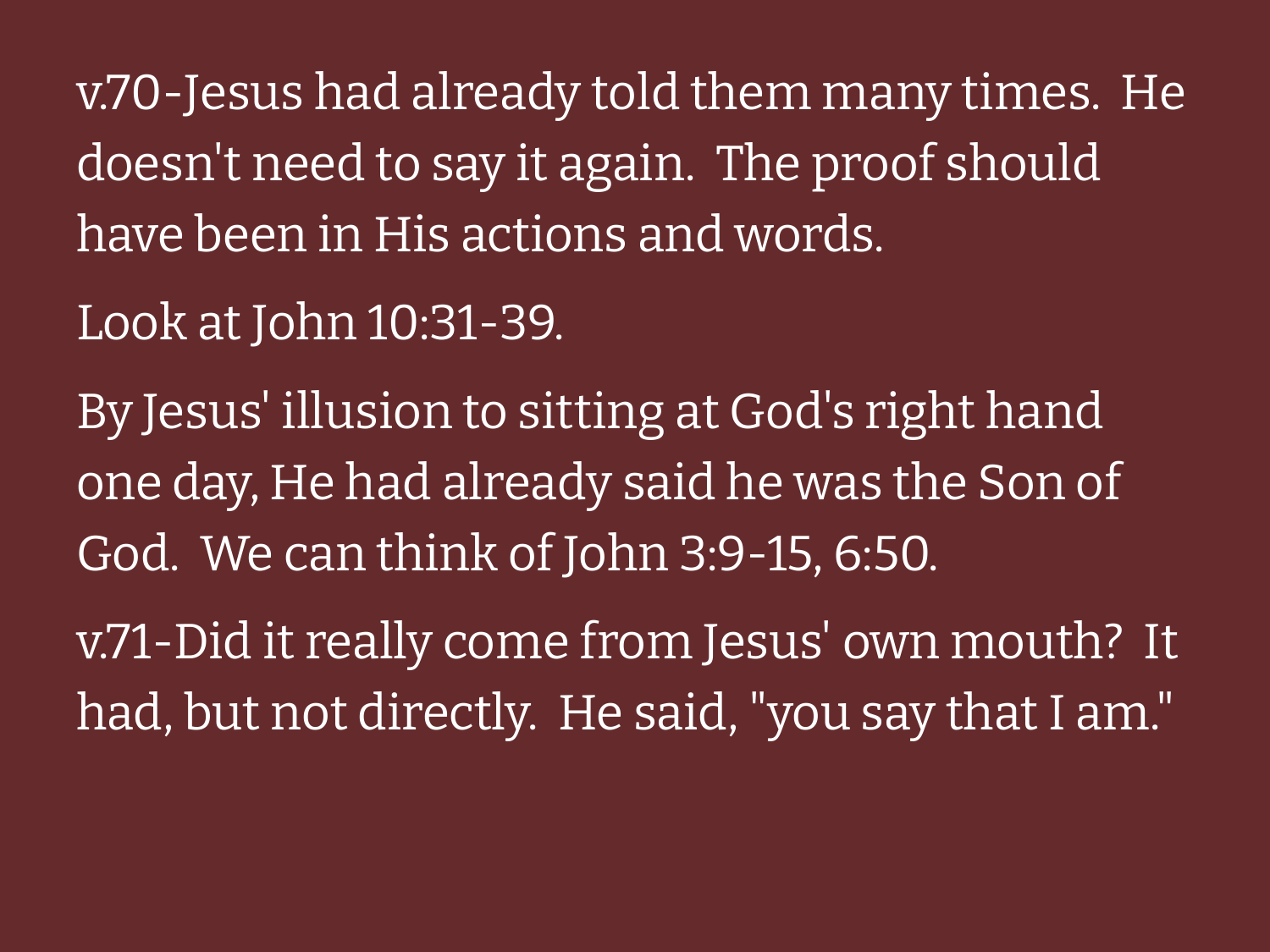

v.70-Jesus had already told them many times.  He doesn't need to say it again.  The proof should have been in His actions and words.
Look at John 10:31-39.
By Jesus' illusion to sitting at God's right hand one day, He had already said he was the Son of God.  We can think of John 3:9-15, 6:50.
v.71-Did it really come from Jesus' own mouth?  It had, but not directly.  He said, "you say that I am."